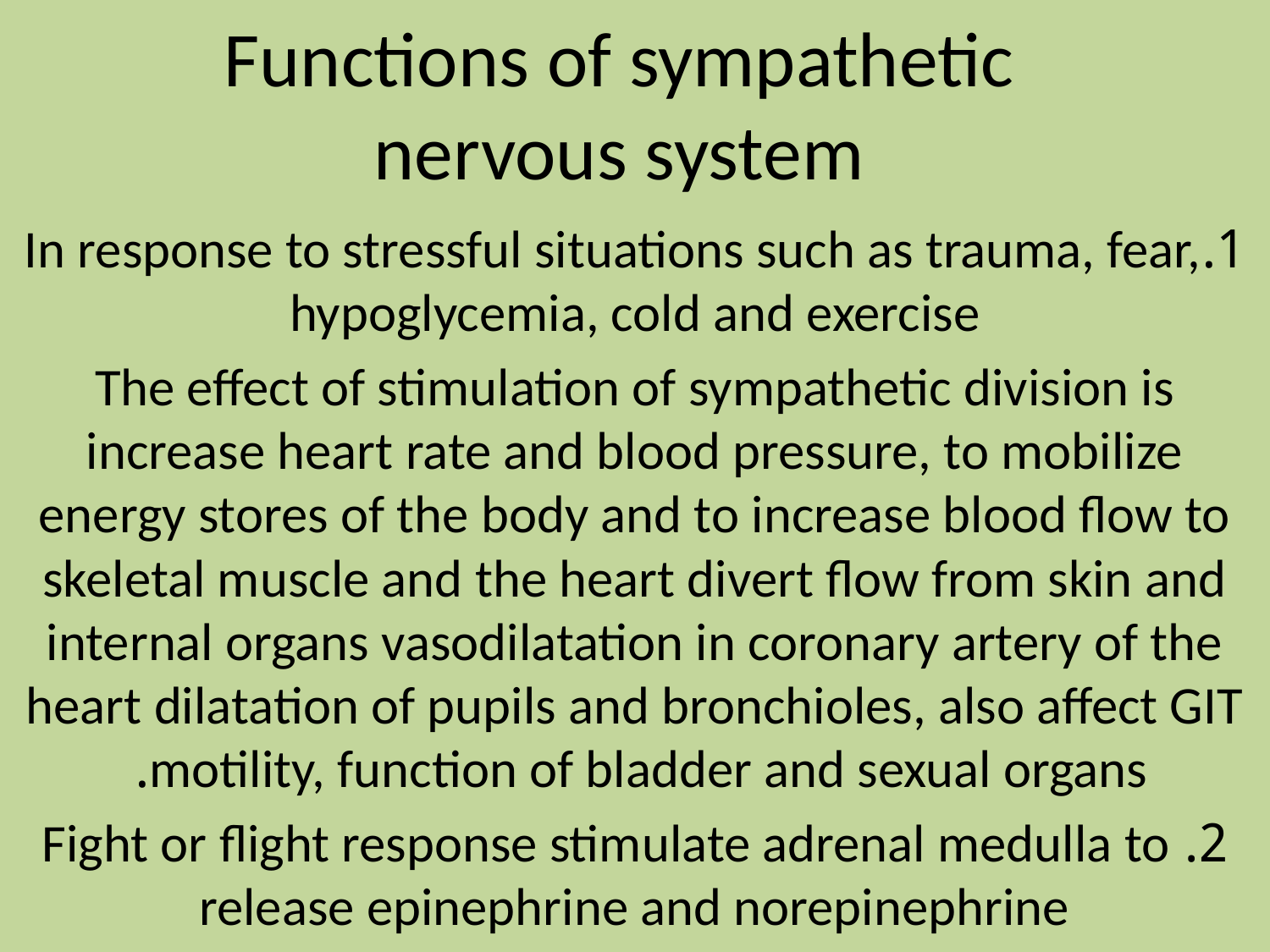

# Functions of sympathetic nervous system
1.In response to stressful situations such as trauma, fear, hypoglycemia, cold and exercise
The effect of stimulation of sympathetic division is increase heart rate and blood pressure, to mobilize energy stores of the body and to increase blood flow to skeletal muscle and the heart divert flow from skin and internal organs vasodilatation in coronary artery of the heart dilatation of pupils and bronchioles, also affect GIT motility, function of bladder and sexual organs.
2. Fight or flight response stimulate adrenal medulla to release epinephrine and norepinephrine